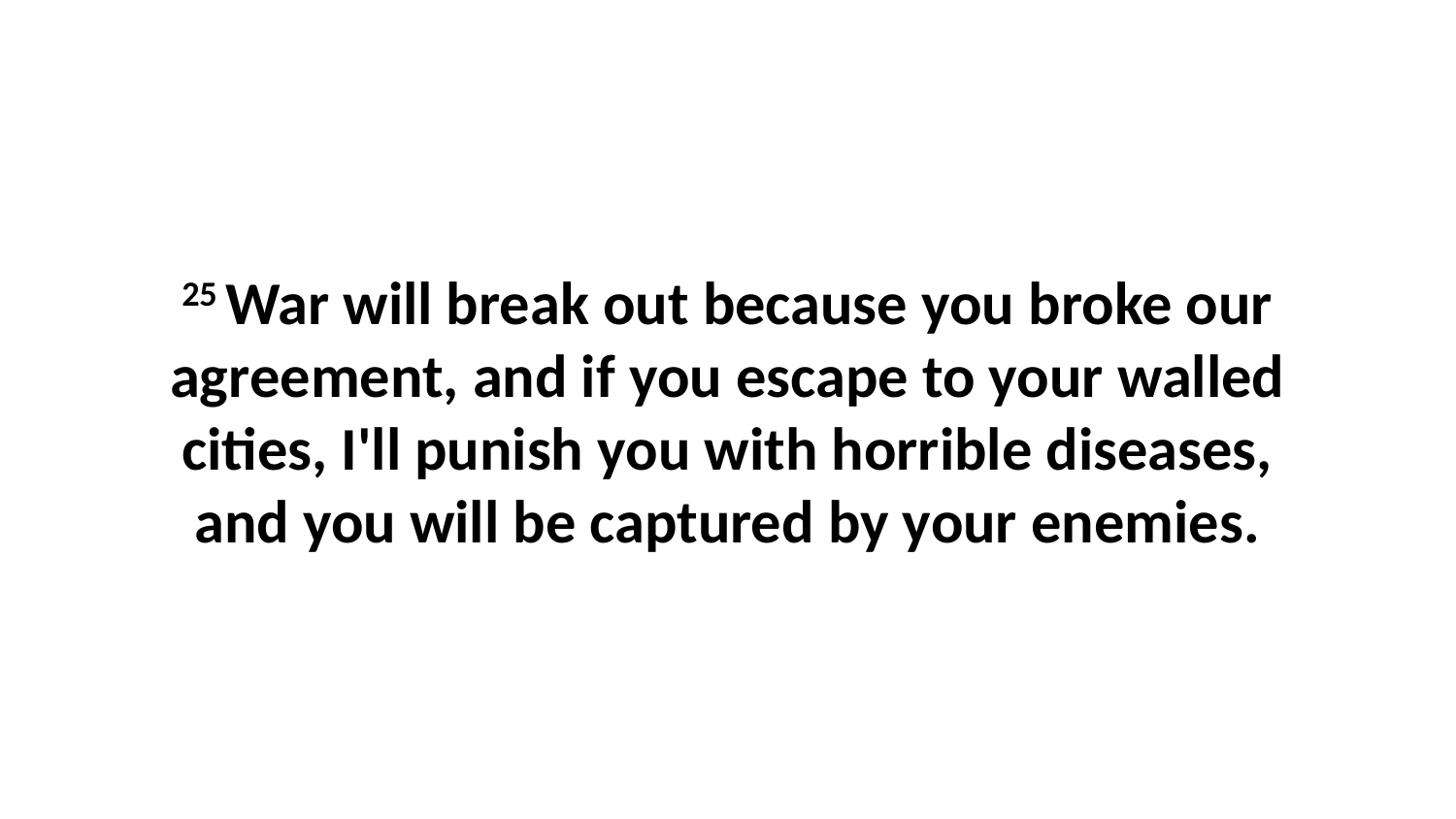

25 War will break out because you broke our agreement, and if you escape to your walled cities, I'll punish you with horrible diseases, and you will be captured by your enemies.